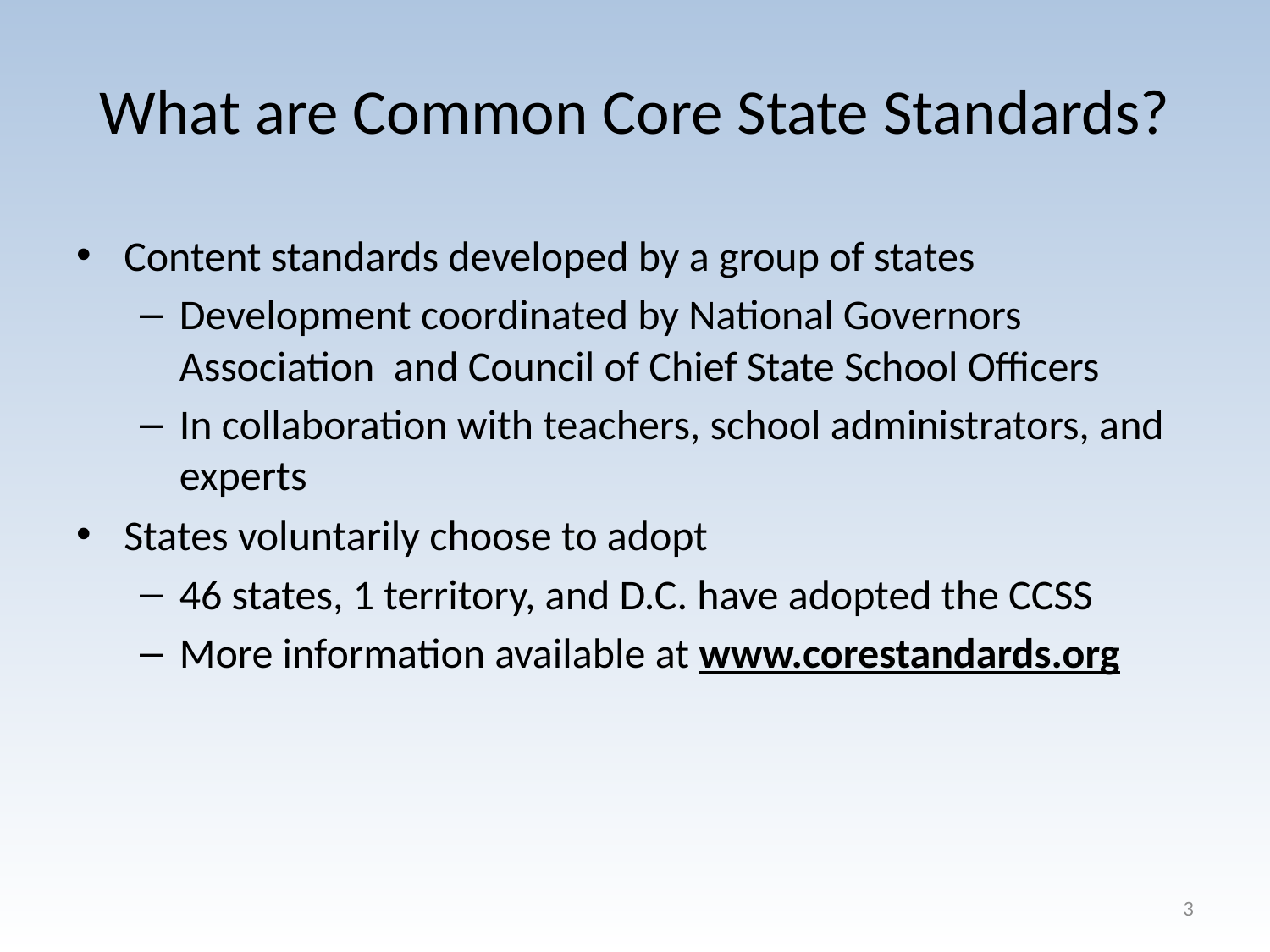

# What are Common Core State Standards?
Content standards developed by a group of states
Development coordinated by National Governors Association  and Council of Chief State School Officers
In collaboration with teachers, school administrators, and experts
States voluntarily choose to adopt
46 states, 1 territory, and D.C. have adopted the CCSS
More information available at www.corestandards.org

3